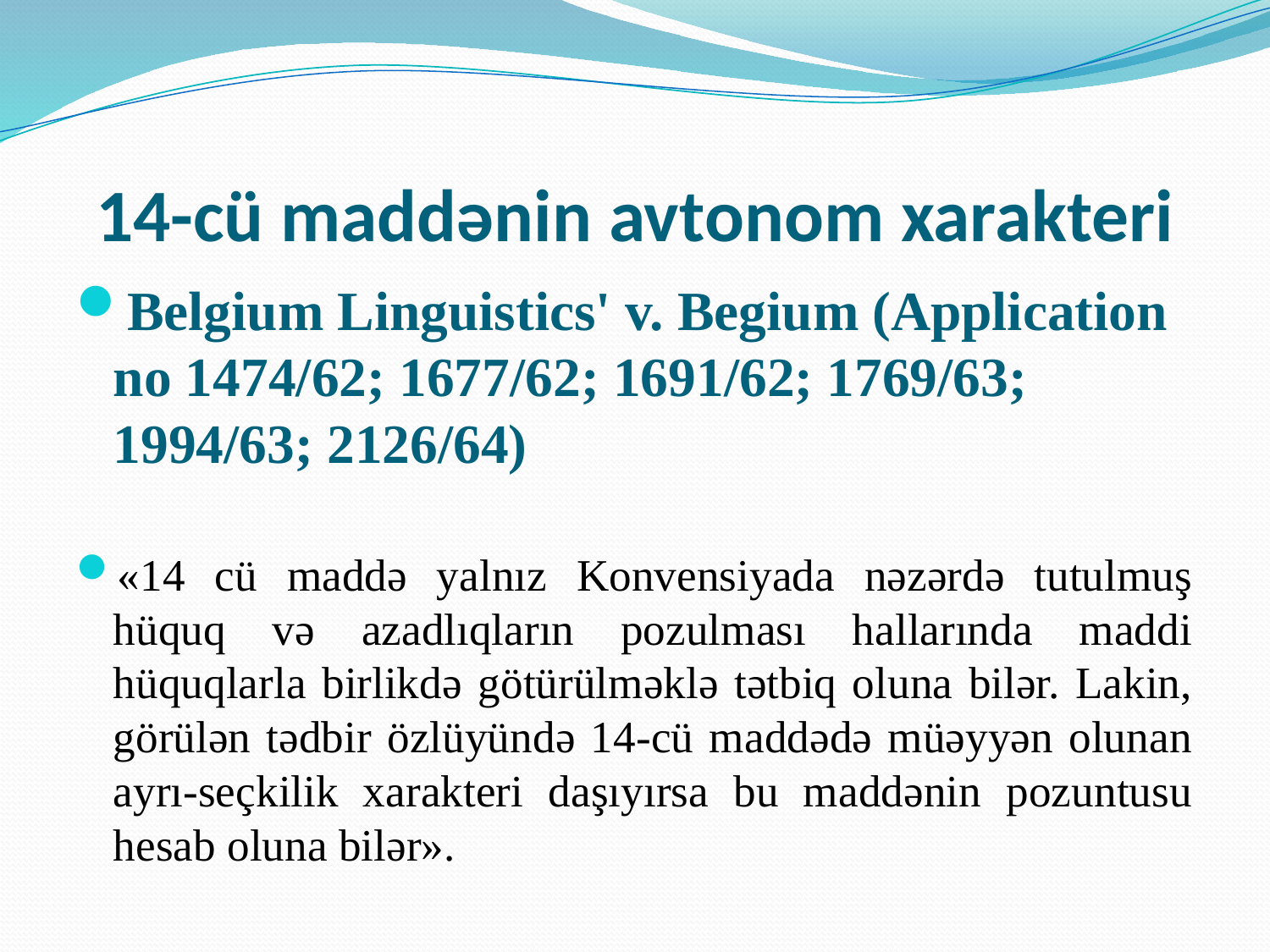

# 14-cü maddənin avtonom xarakteri
Belgium Linguistics' v. Begium (Application no 1474/62; 1677/62; 1691/62; 1769/63; 1994/63; 2126/64)

«14 cü maddə yalnız Konvensiyada nəzərdə tutulmuş hüquq və azadlıqların pozulması hallarında maddi hüquqlarla birlikdə götürülməklə tətbiq oluna bilər. Lakin, görülən tədbir özlüyündə 14-cü maddədə müəyyən olunan ayrı-seçkilik xarakteri daşıyırsa bu maddənin pozuntusu hesab oluna bilər».